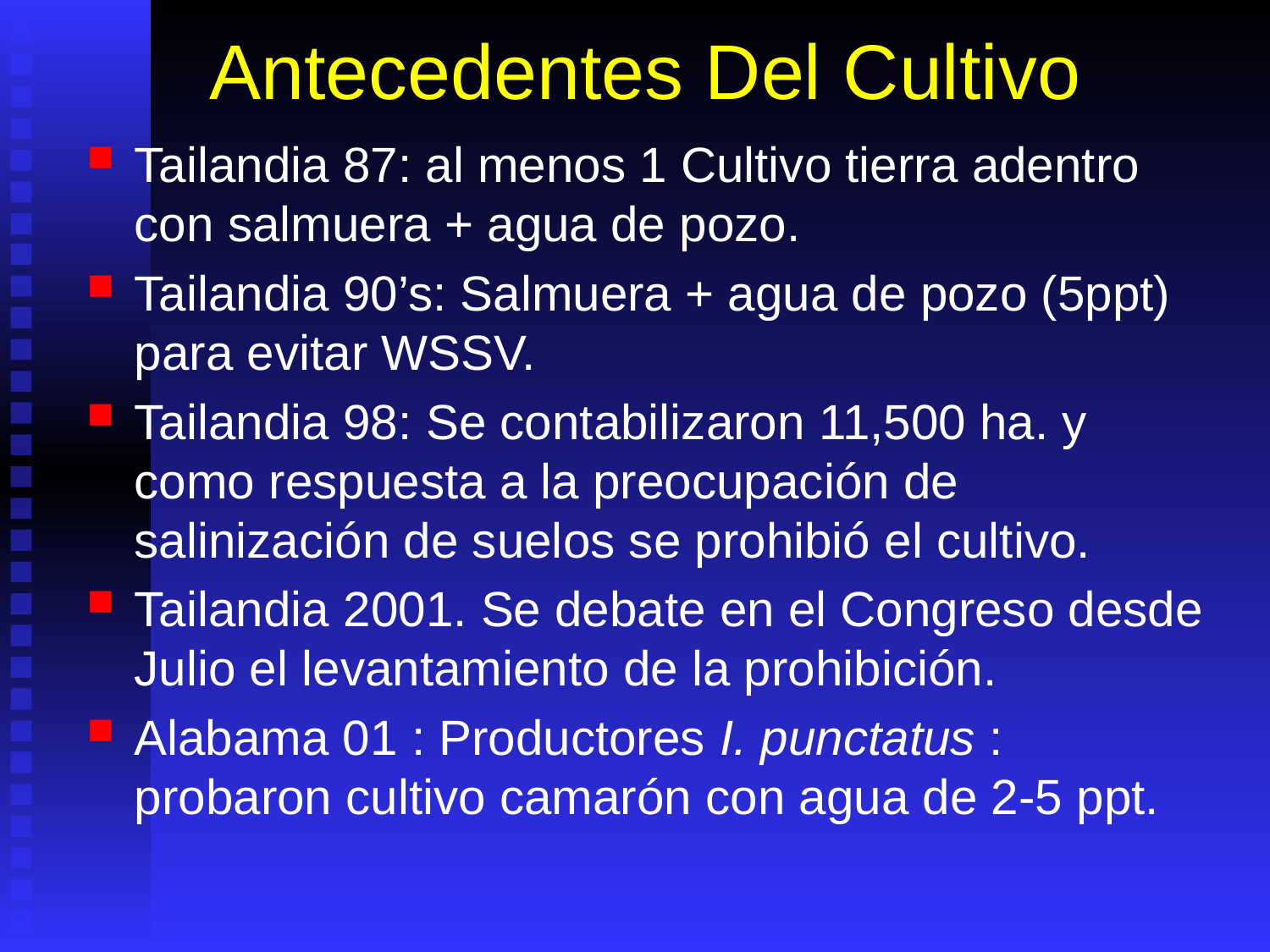

# Antecedentes Del Cultivo
Tailandia 87: al menos 1 Cultivo tierra adentro con salmuera + agua de pozo.
Tailandia 90’s: Salmuera + agua de pozo (5ppt) para evitar WSSV.
Tailandia 98: Se contabilizaron 11,500 ha. y como respuesta a la preocupación de salinización de suelos se prohibió el cultivo.
Tailandia 2001. Se debate en el Congreso desde Julio el levantamiento de la prohibición.
Alabama 01 : Productores I. punctatus : probaron cultivo camarón con agua de 2-5 ppt.